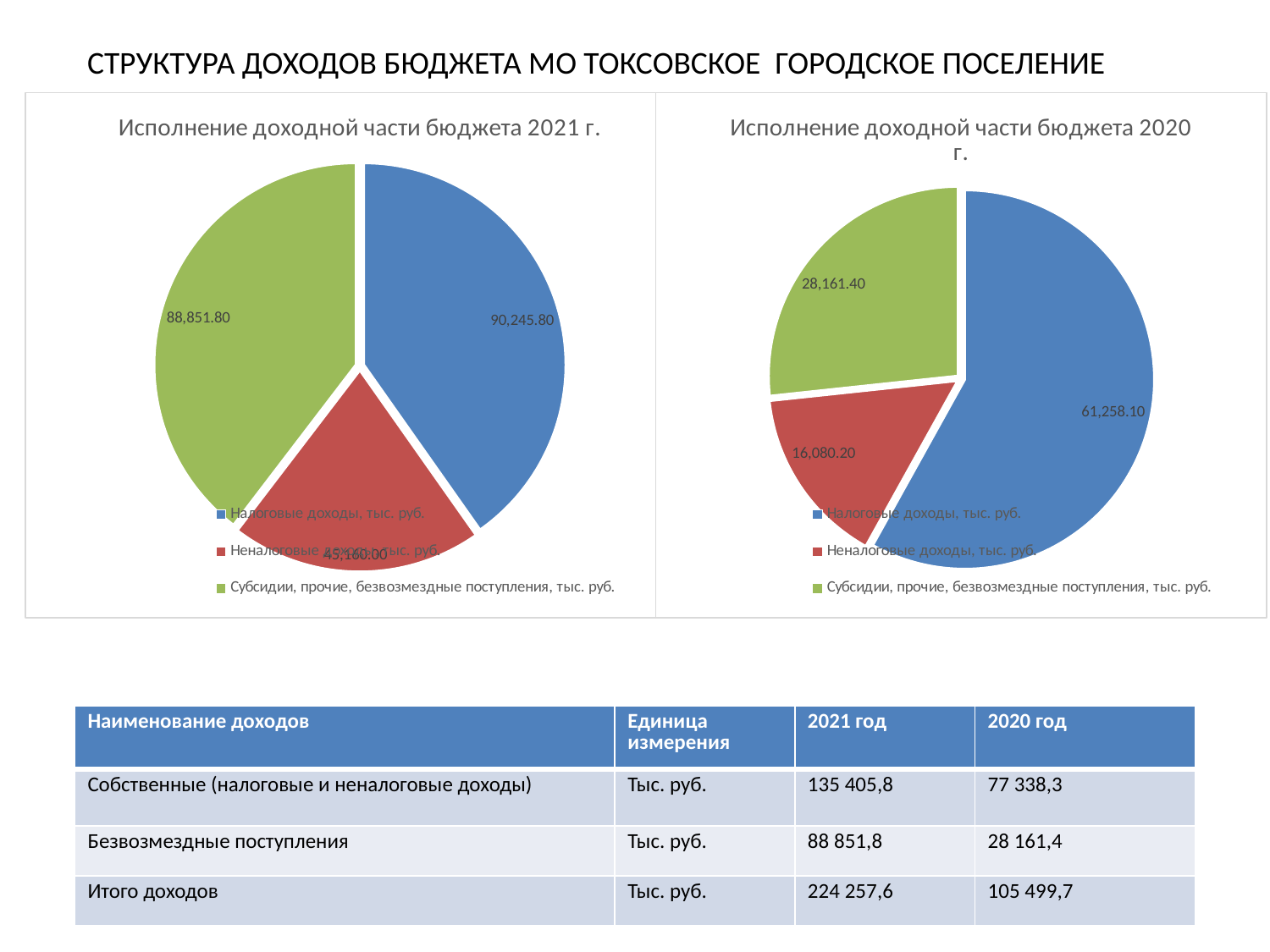

СТРУКТУРА ДОХОДОВ БЮДЖЕТА МО ТОКСОВСКОЕ  ГОРОДСКОЕ ПОСЕЛЕНИЕ

### Chart: Исполнение доходной части бюджета 2021 г.

| Category |  |
|---|---|
| Налоговые доходы, тыс. руб. | 90245.8 |
| Неналоговые доходы, тыс. руб. | 45160.0 |
| Субсидии, прочие, безвозмездные поступления, тыс. руб. | 88851.8 |

### Chart: Исполнение доходной части бюджета 2020 г.

| Category |  |
|---|---|
| Налоговые доходы, тыс. руб. | 61258.1 |
| Неналоговые доходы, тыс. руб. | 16080.2 |
| Субсидии, прочие, безвозмездные поступления, тыс. руб. | 28161.4 |
2021 год

### Chart

| Category |
|---|
| Наименование доходов | Единица измерения | 2021 год | 2020 год |
| --- | --- | --- | --- |
| Собственные (налоговые и неналоговые доходы) | Тыс. руб. | 135 405,8 | 77 338,3 |
| Безвозмездные поступления | Тыс. руб. | 88 851,8 | 28 161,4 |
| Итого доходов | Тыс. руб. | 224 257,6 | 105 499,7 |